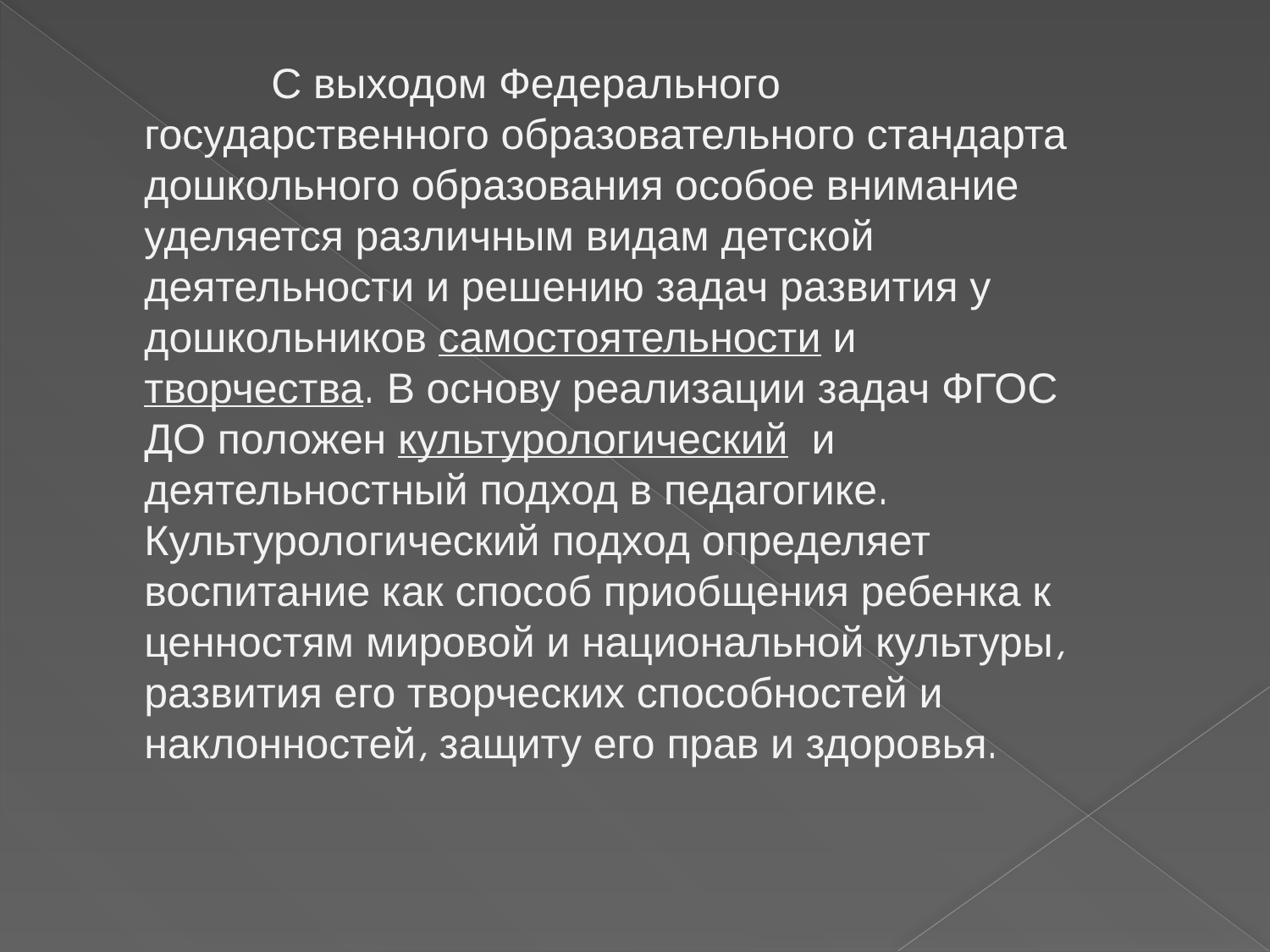

С выходом Федерального государственного образовательного стандарта дошкольного образования особое внимание уделяется различным видам детской деятельности и решению задач развития у дошкольников самостоятельности и творчества. В основу реализации задач ФГОС ДО положен культурологический  и деятельностный подход в педагогике. Культурологический подход определяет воспитание как способ приобщения ребенка к ценностям мировой и национальной культуры, развития его творческих способностей и наклонностей, защиту его прав и здоровья.